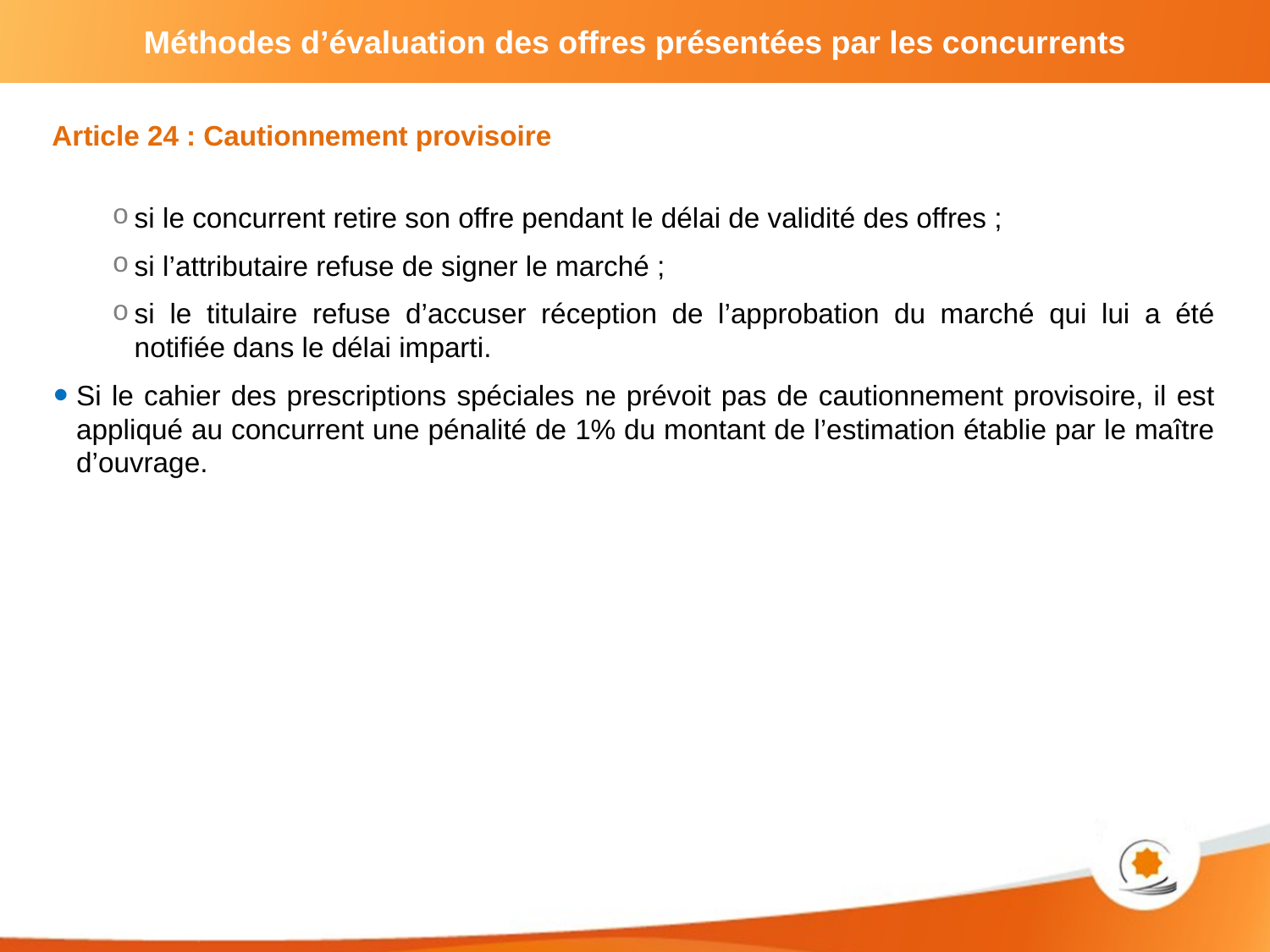

Article 24 : Cautionnement provisoire
si le concurrent retire son offre pendant le délai de validité des offres ;
si l’attributaire refuse de signer le marché ;
si le titulaire refuse d’accuser réception de l’approbation du marché qui lui a été notifiée dans le délai imparti.
Si le cahier des prescriptions spéciales ne prévoit pas de cautionnement provisoire, il est appliqué au concurrent une pénalité de 1% du montant de l’estimation établie par le maître d’ouvrage.